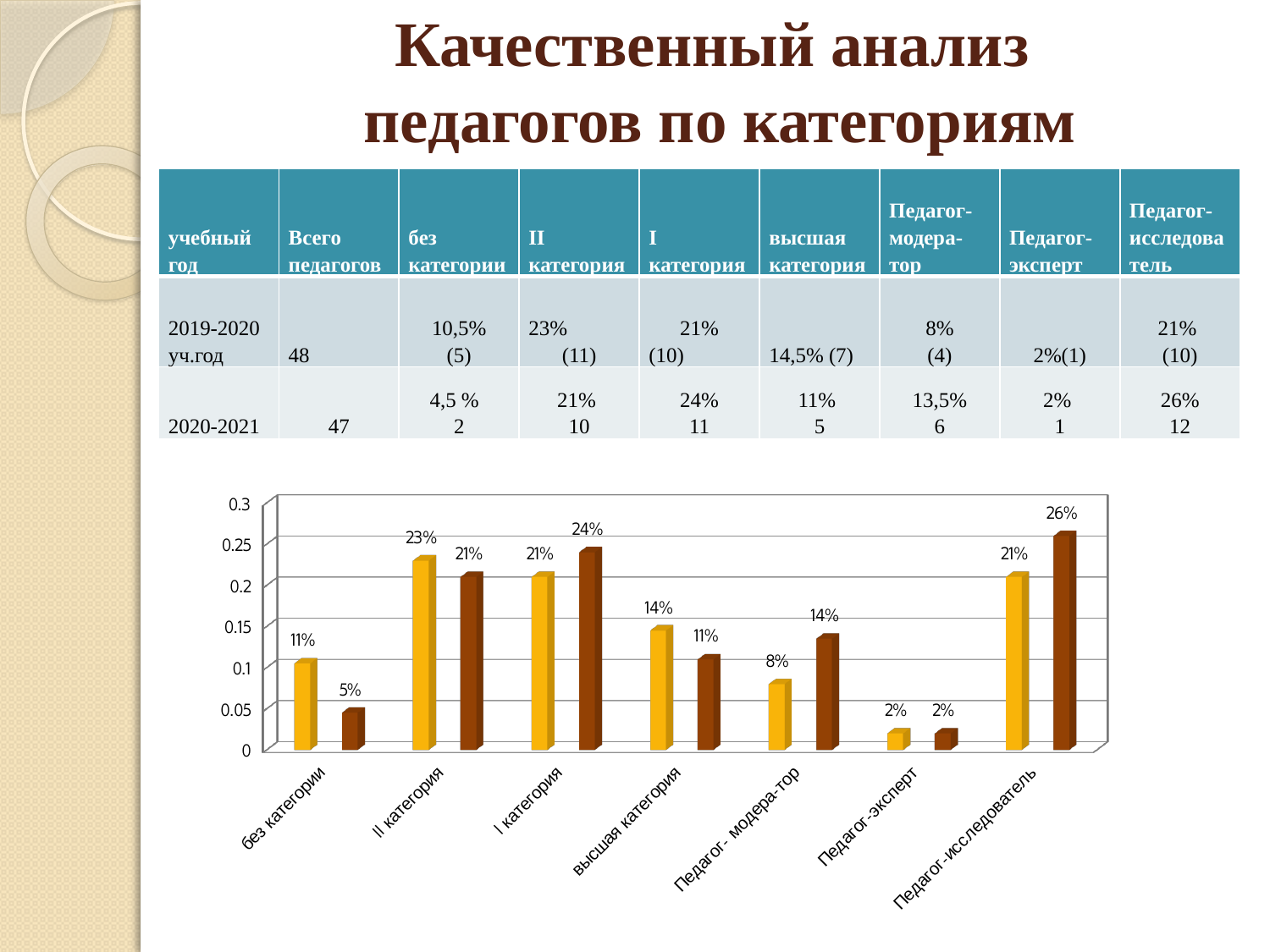

# Качественный анализ педагогов по категориям
| учебный год | Всего педагогов | без категории | II категория | I категория | высшая категория | Педагог- модера-тор | Педагог-эксперт | Педагог-исследователь |
| --- | --- | --- | --- | --- | --- | --- | --- | --- |
| 2019-2020 уч.год | 48 | 10,5% (5) | 23% (11) | 21% (10) | 14,5% (7) | 8% (4) | 2%(1) | 21% (10) |
| 2020-2021 | 47 | 4,5 % 2 | 21% 10 | 24% 11 | 11% 5 | 13,5% 6 | 2% 1 | 26% 12 |

[unsupported chart]